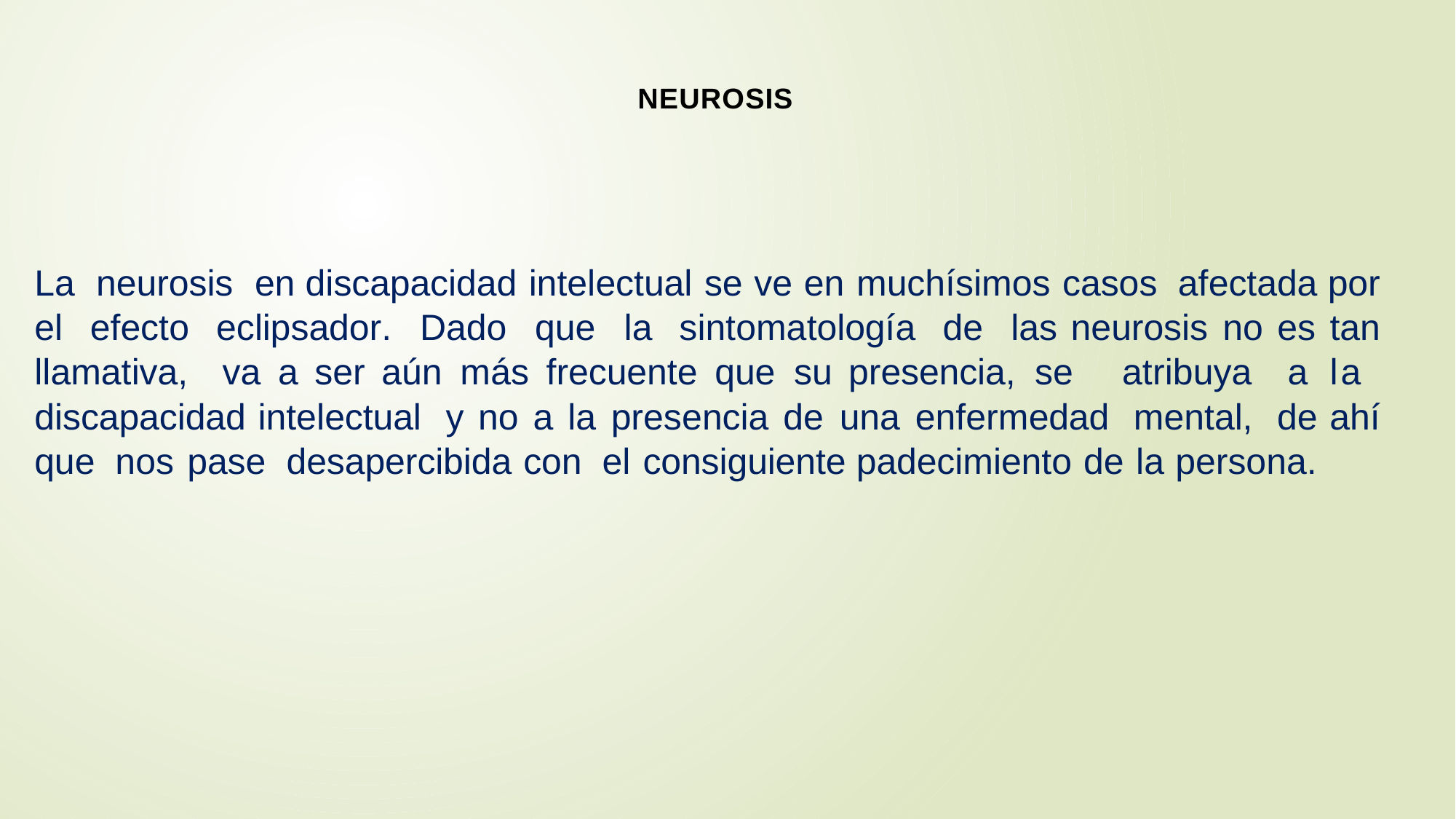

# NEUROSIS
La  neurosis  en discapacidad intelectual se ve en muchísimos casos  afectada por el  efecto  eclipsador.  Dado  que  la  sintomatología  de  las neurosis no es tan llamativa,  va a ser aún más frecuente que su presencia, se   atribuya  a la  discapacidad intelectual  y no a la presencia de una enfermedad  mental,  de ahí que  nos pase  desapercibida con  el consiguiente padecimiento de la persona.